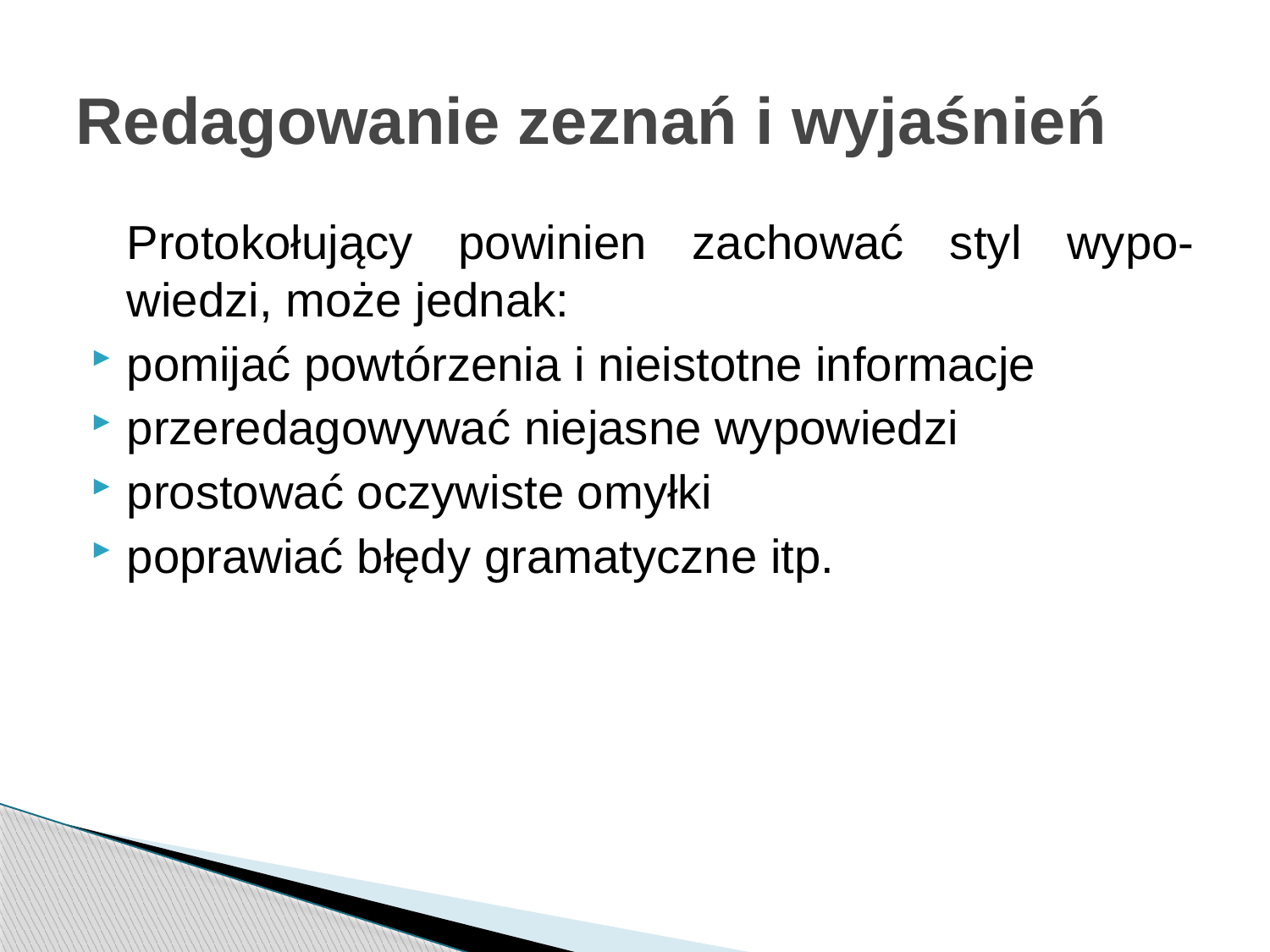

# Redagowanie zeznań i wyjaśnień
	Protokołujący powinien zachować styl wypo-wiedzi, może jednak:
pomijać powtórzenia i nieistotne informacje
przeredagowywać niejasne wypowiedzi
prostować oczywiste omyłki
poprawiać błędy gramatyczne itp.